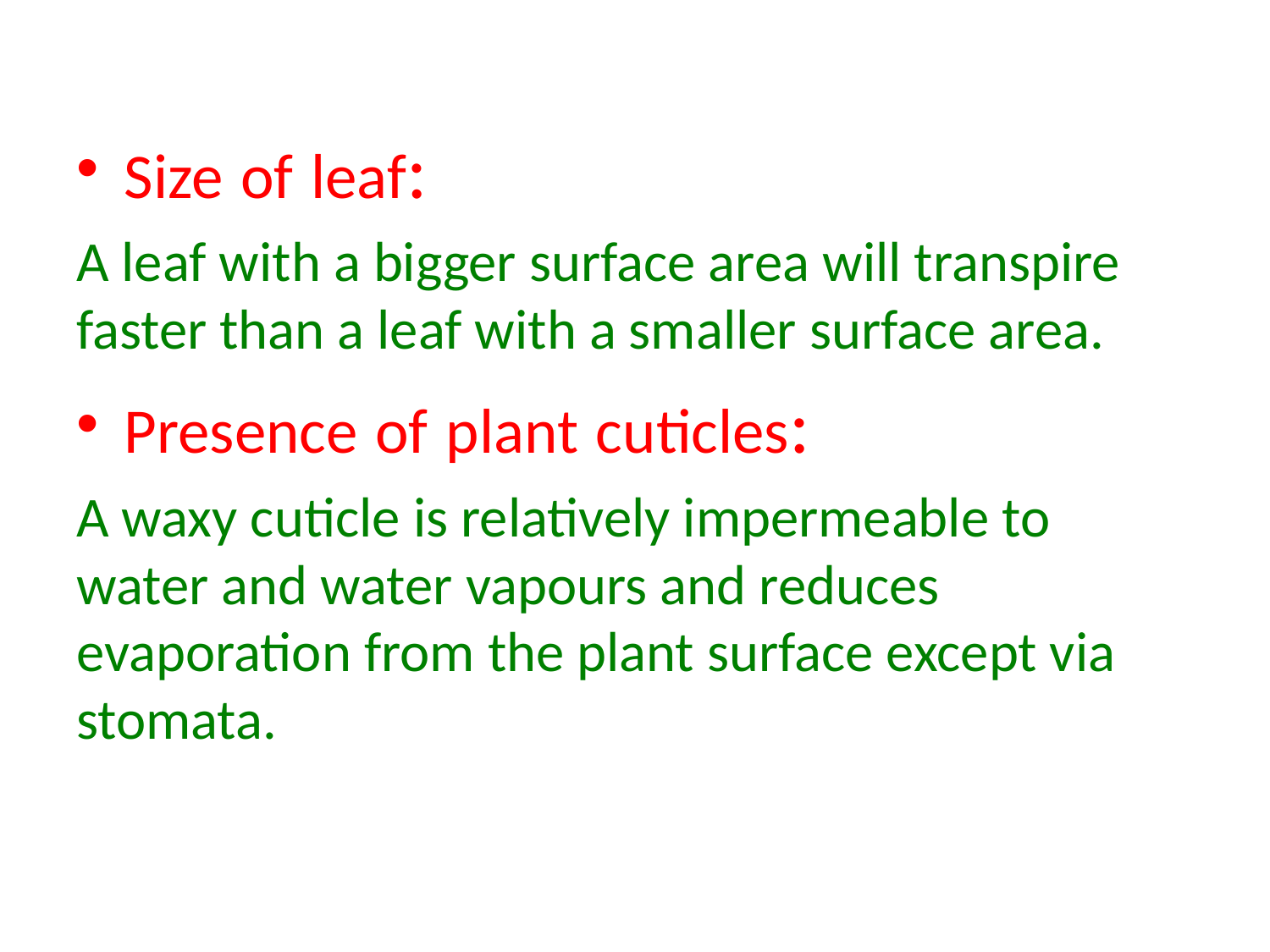

Size of leaf:
A leaf with a bigger surface area will transpire faster than a leaf with a smaller surface area.
Presence of plant cuticles:
A waxy cuticle is relatively impermeable to water and water vapours and reduces evaporation from the plant surface except via stomata.

#